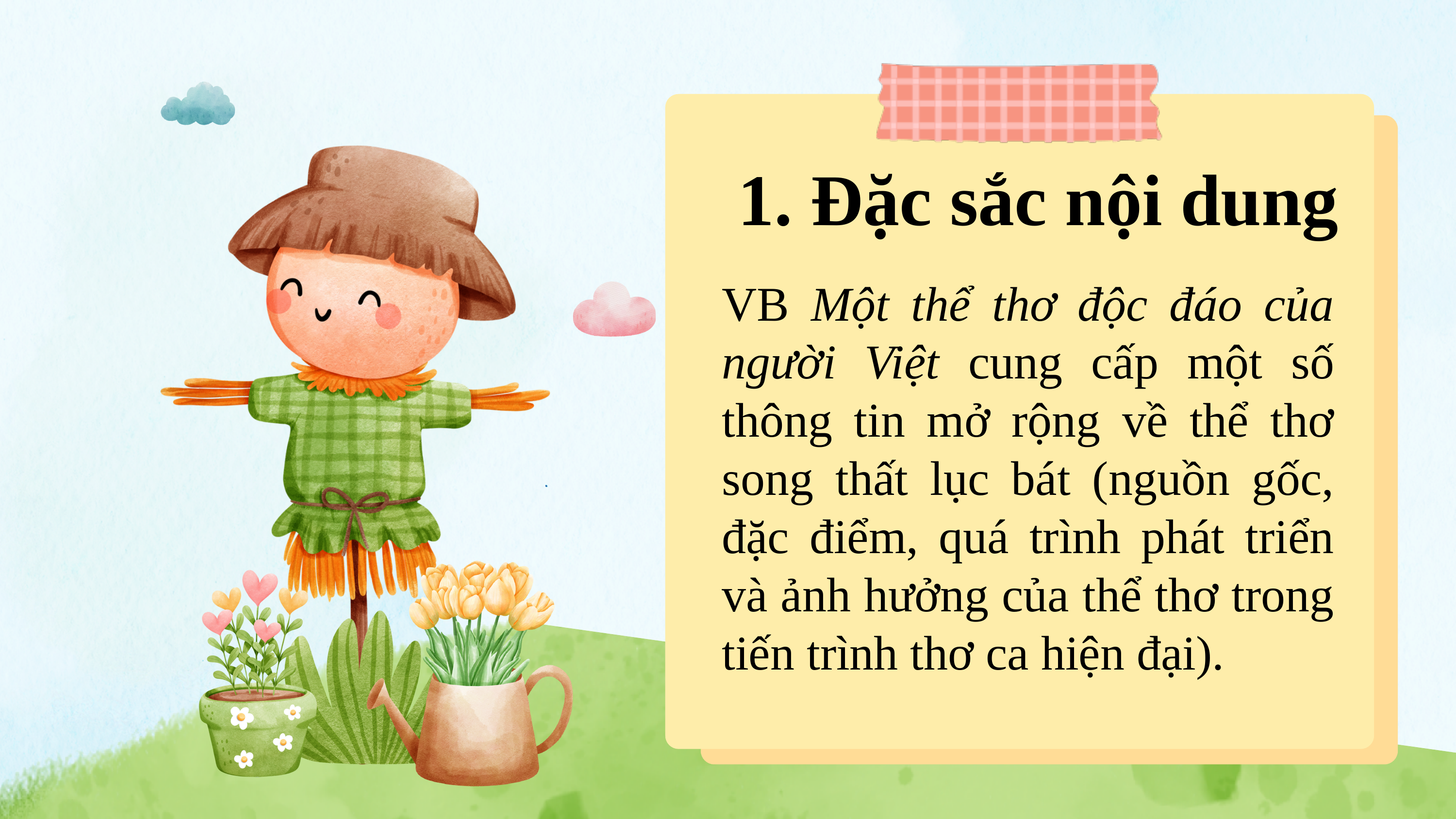

1. Đặc sắc nội dung
VB Một thể thơ độc đáo của người Việt cung cấp một số thông tin mở rộng về thể thơ song thất lục bát (nguồn gốc, đặc điểm, quá trình phát triển và ảnh hưởng của thể thơ trong tiến trình thơ ca hiện đại).